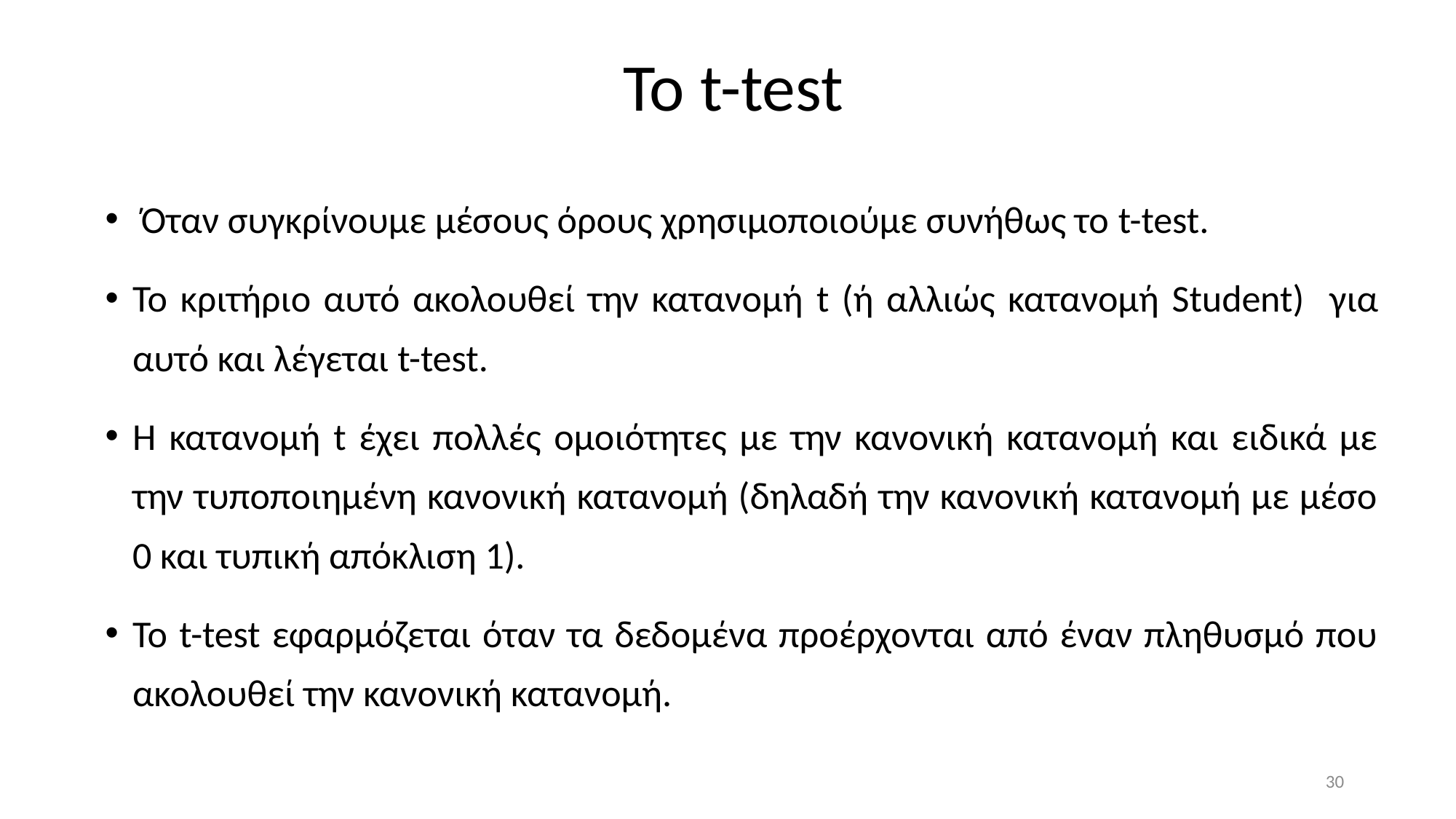

# Το t-test
 Όταν συγκρίνουμε μέσους όρους χρησιμοποιούμε συνήθως το t-test.
Το κριτήριο αυτό ακολουθεί την κατανομή t (ή αλλιώς κατανομή Student)  για αυτό και λέγεται t-test.
H κατανομή t έχει πολλές ομοιότητες με την κανονική κατανομή και ειδικά με την τυποποιημένη κανονική κατανομή (δηλαδή την κανονική κατανομή με μέσο 0 και τυπική απόκλιση 1).
Το t-test εφαρμόζεται όταν τα δεδομένα προέρχονται από έναν πληθυσμό που ακολουθεί την κανονική κατανομή.
30